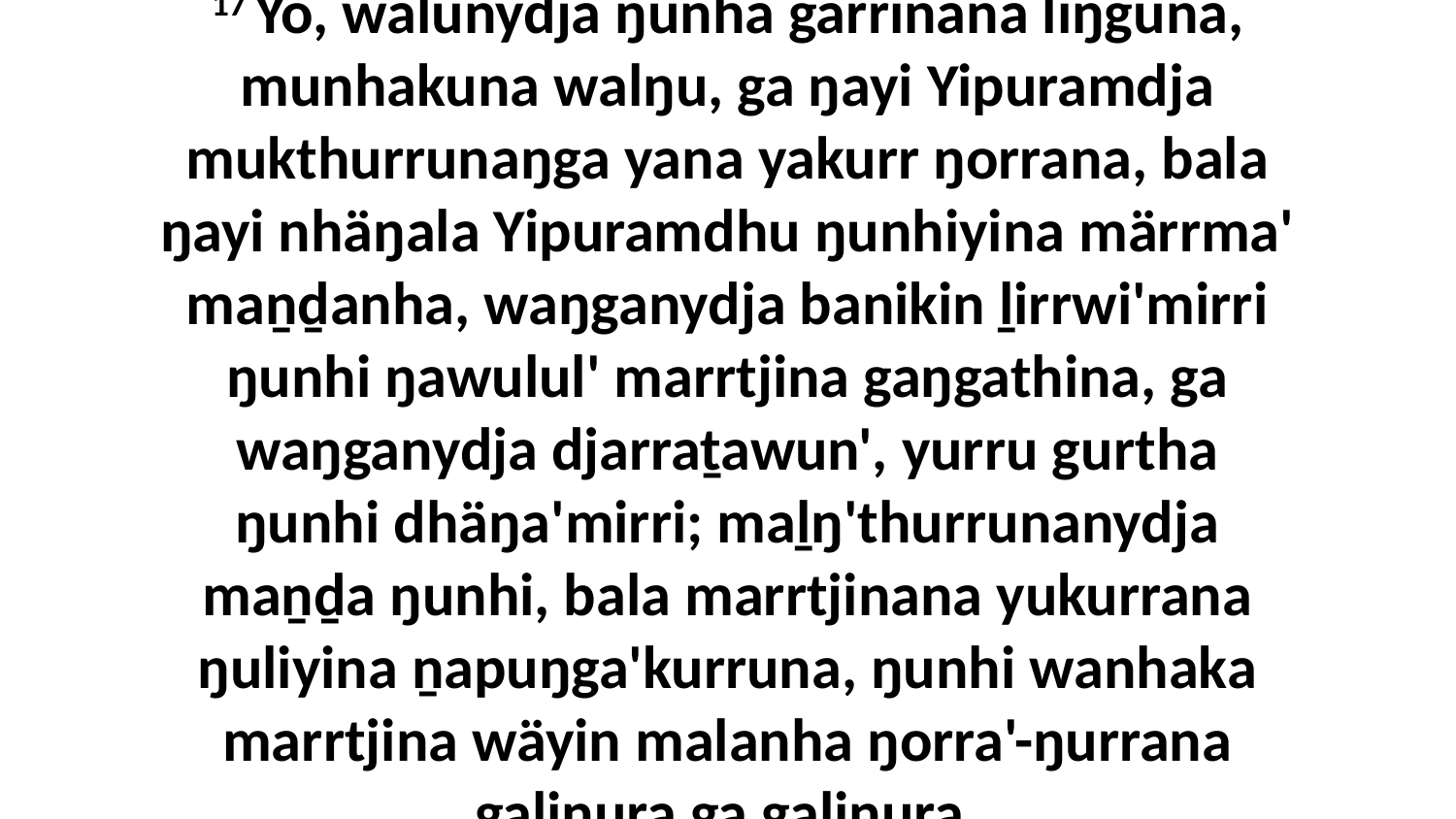

17 Yo, walunydja ŋunha gärrinana liŋguna, munhakuna walŋu, ga ŋayi Yipuramdja mukthurrunaŋga yana yakurr ŋorrana, bala ŋayi nhäŋala Yipuramdhu ŋunhiyina märrma' maṉḏanha, waŋganydja banikin ḻirrwi'mirri ŋunhi ŋawulul' marrtjina gaŋgathina, ga waŋganydja djarraṯawun', yurru gurtha ŋunhi dhäŋa'mirri; maḻŋ'thurrunanydja maṉḏa ŋunhi, bala marrtjinana yukurrana ŋuliyina ṉapuŋga'kurruna, ŋunhi wanhaka marrtjina wäyin malanha ŋorra'-ŋurrana galiŋura ga galiŋura.